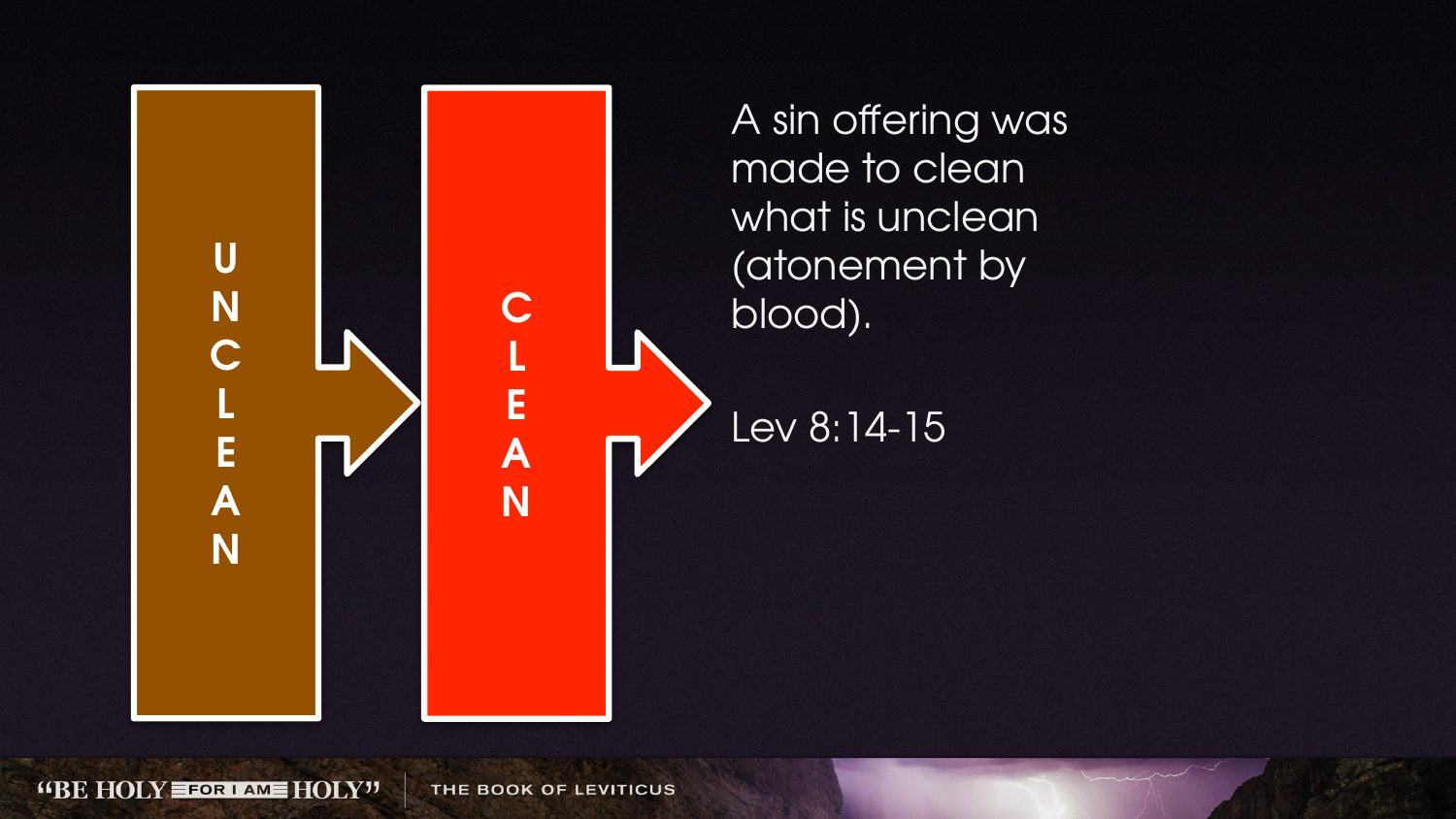

A sin offering was made to clean what is unclean (atonement by blood).

Lev 8:14-15

U
N
C
L
E
A
N
C
L
E
A
N